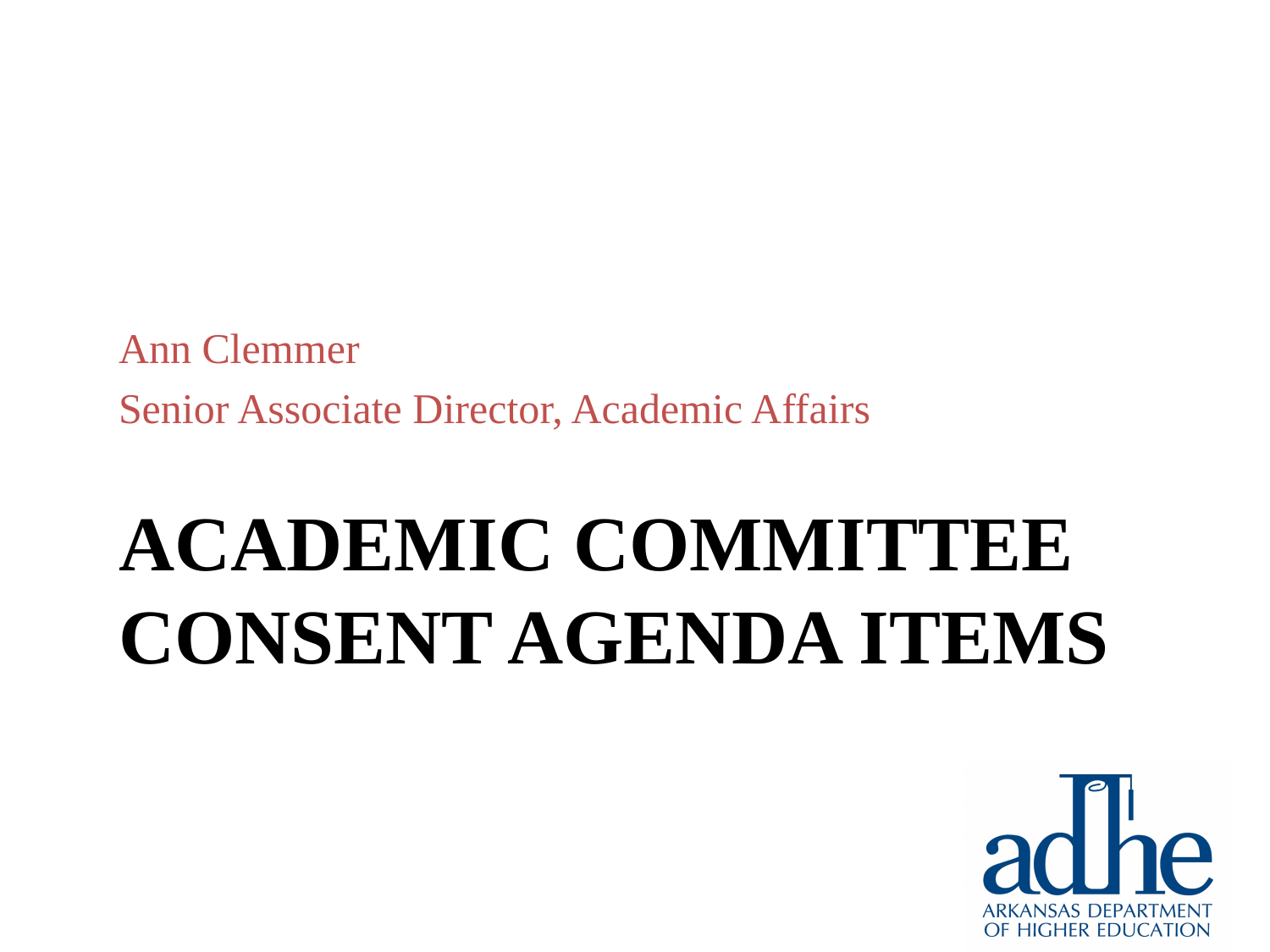

Ann Clemmer
Senior Associate Director, Academic Affairs

# ACADEMIC COMMITTEE Consent Agenda Items